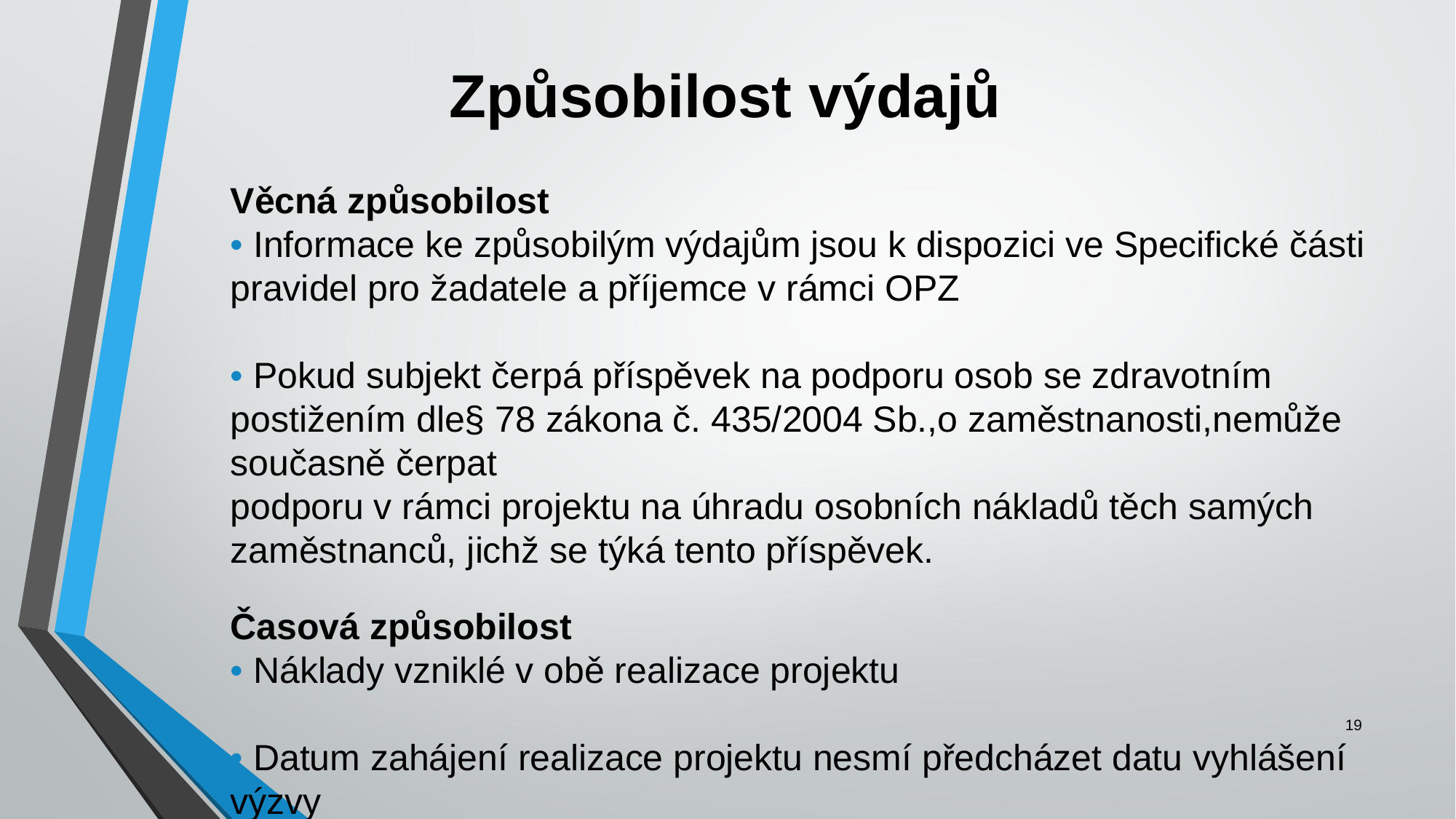

Způsobilost výdajů
Věcná způsobilost
• Informace ke způsobilým výdajům jsou k dispozici ve Specifické části pravidel pro žadatele a příjemce v rámci OPZ

• Pokud subjekt čerpá příspěvek na podporu osob se zdravotním postižením dle§ 78 zákona č. 435/2004 Sb.,o zaměstnanosti,nemůže současně čerpat
podporu v rámci projektu na úhradu osobních nákladů těch samých zaměstnanců, jichž se týká tento příspěvek.

Časová způsobilost
• Náklady vzniklé v obě realizace projektu

• Datum zahájení realizace projektu nesmí předcházet datu vyhlášení výzvy
   MAS

19